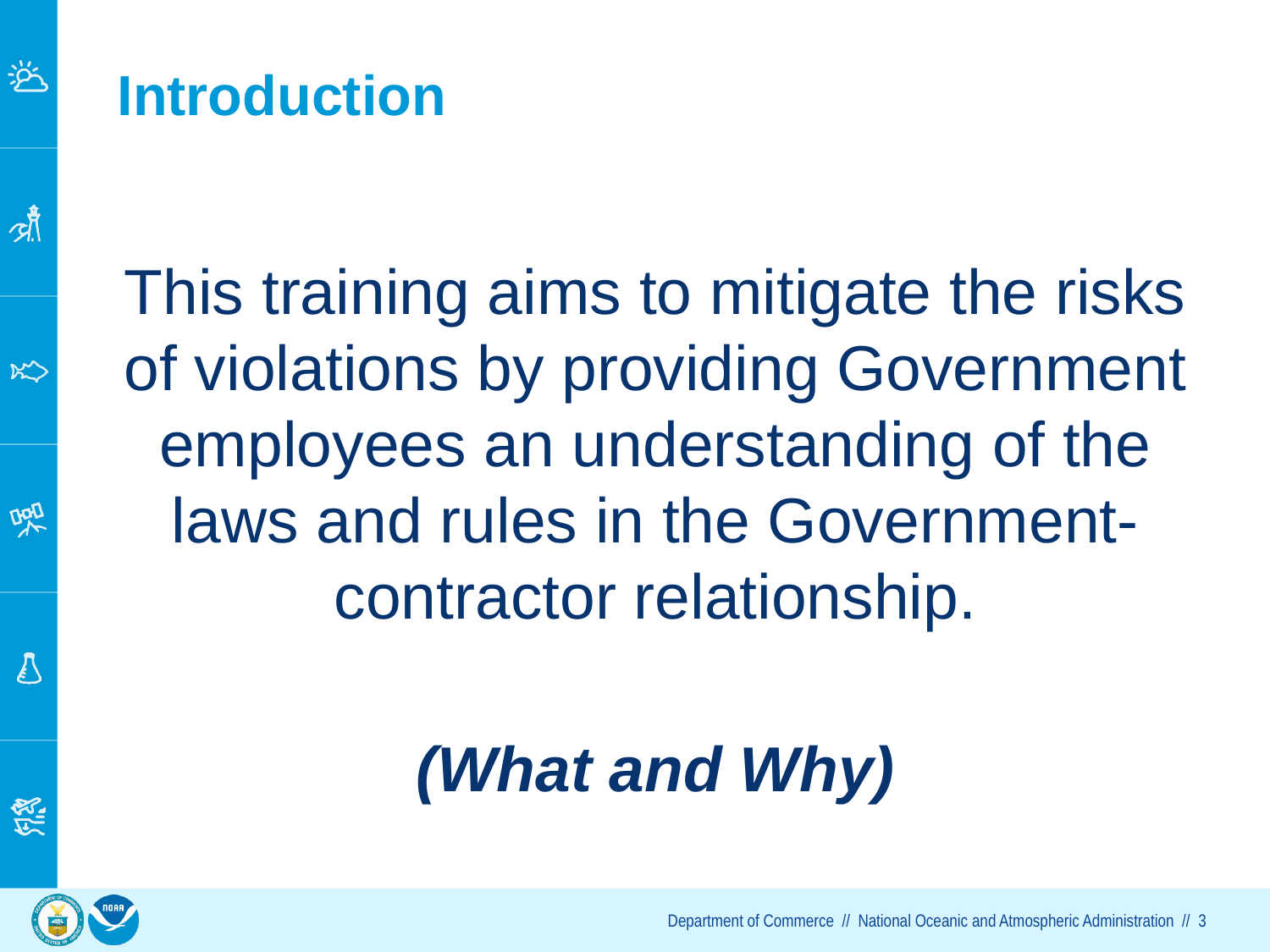

# Introduction

This training aims to mitigate the risks of violations by providing Government employees an understanding of the laws and rules in the Government-contractor relationship.

(What and Why)